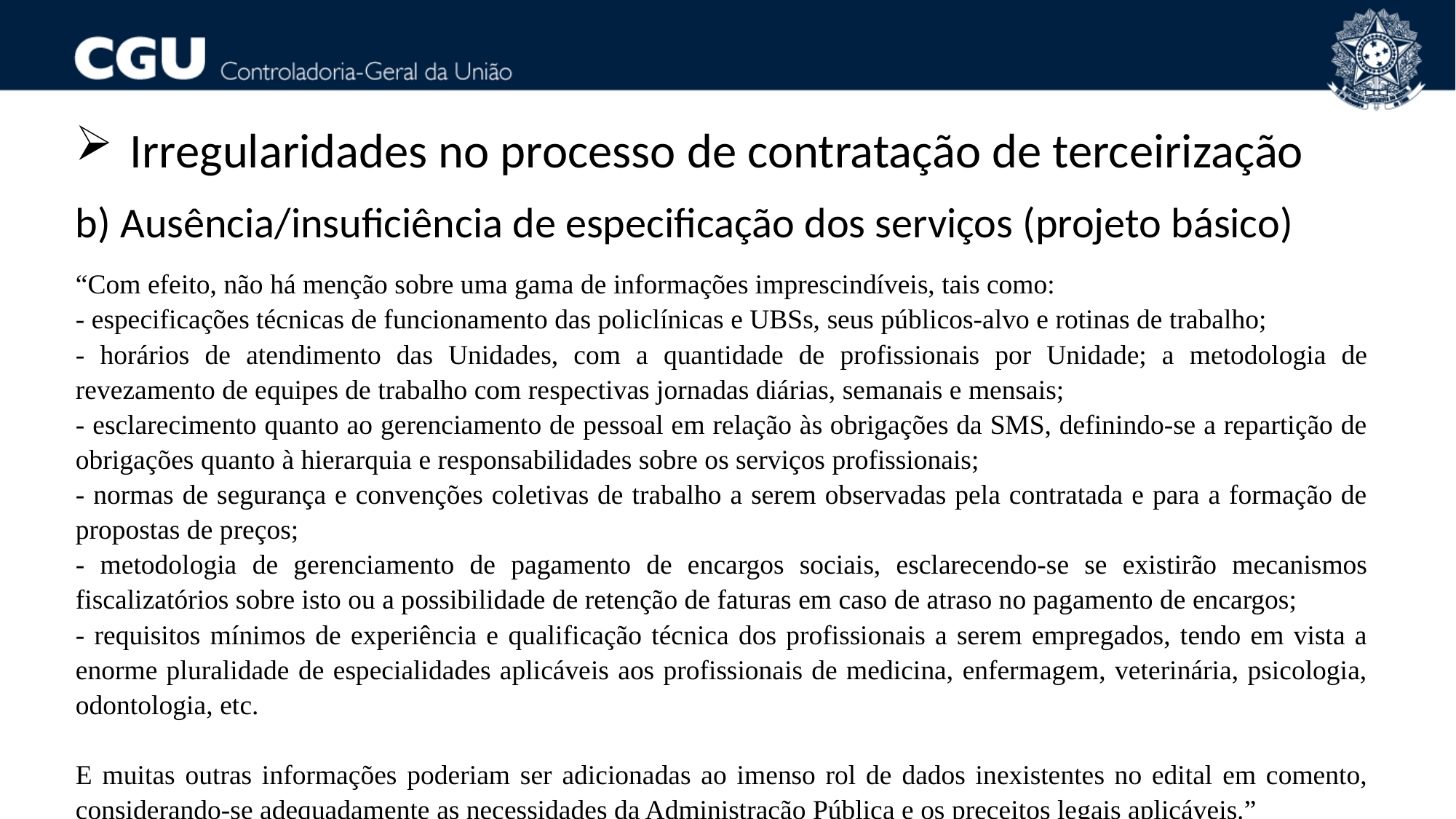

Irregularidades no processo de contratação de terceirização
b) Ausência/insuficiência de especificação dos serviços (projeto básico)
“Com efeito, não há menção sobre uma gama de informações imprescindíveis, tais como:
- especificações técnicas de funcionamento das policlínicas e UBSs, seus públicos-alvo e rotinas de trabalho;
- horários de atendimento das Unidades, com a quantidade de profissionais por Unidade; a metodologia de revezamento de equipes de trabalho com respectivas jornadas diárias, semanais e mensais;
- esclarecimento quanto ao gerenciamento de pessoal em relação às obrigações da SMS, definindo-se a repartição de obrigações quanto à hierarquia e responsabilidades sobre os serviços profissionais;
- normas de segurança e convenções coletivas de trabalho a serem observadas pela contratada e para a formação de propostas de preços;
- metodologia de gerenciamento de pagamento de encargos sociais, esclarecendo-se se existirão mecanismos fiscalizatórios sobre isto ou a possibilidade de retenção de faturas em caso de atraso no pagamento de encargos;
- requisitos mínimos de experiência e qualificação técnica dos profissionais a serem empregados, tendo em vista a enorme pluralidade de especialidades aplicáveis aos profissionais de medicina, enfermagem, veterinária, psicologia, odontologia, etc.

E muitas outras informações poderiam ser adicionadas ao imenso rol de dados inexistentes no edital em comento, considerando-se adequadamente as necessidades da Administração Pública e os preceitos legais aplicáveis.”